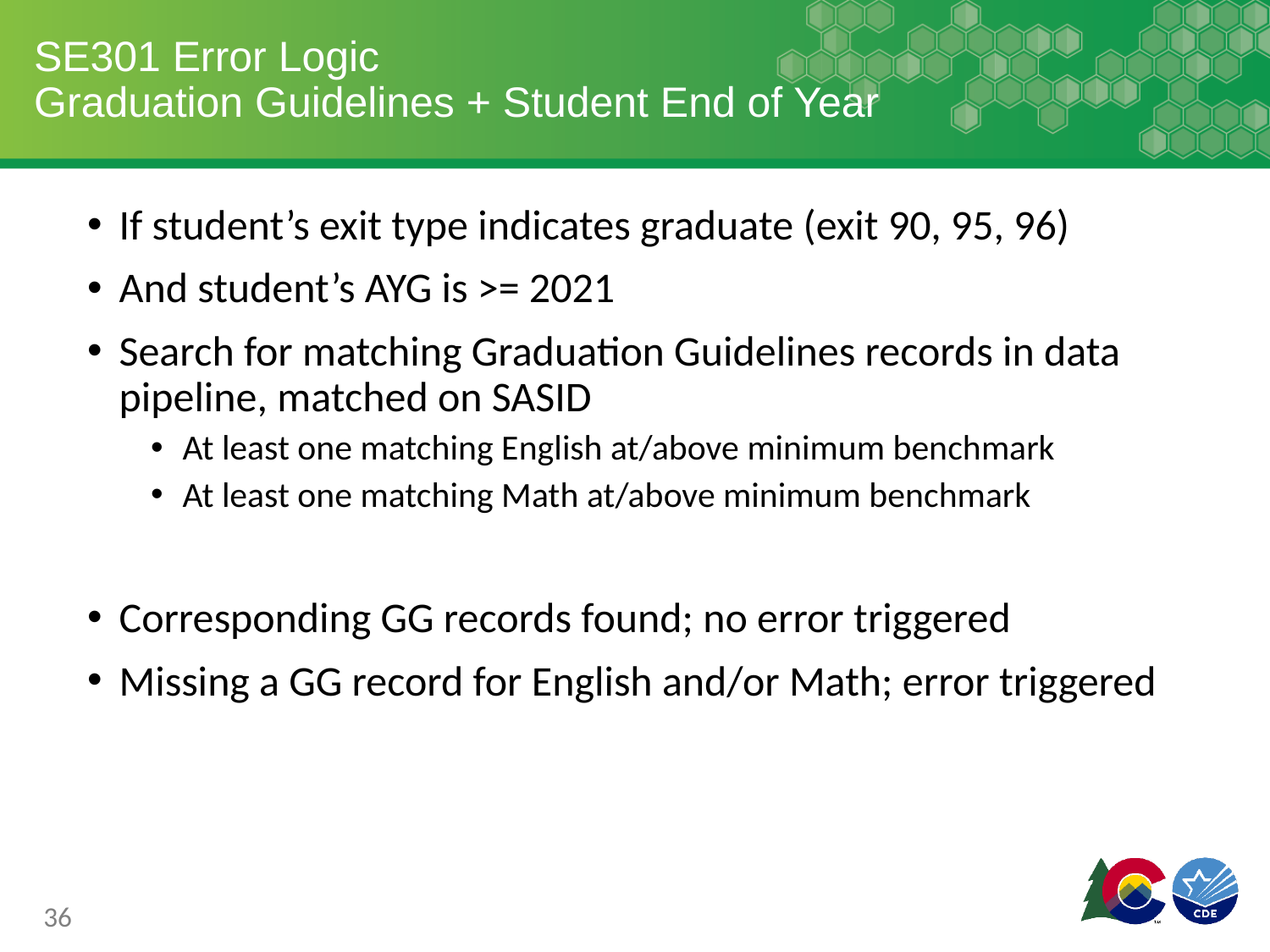

# SE301 Error Logic Graduation Guidelines + Student End of Year
If student’s exit type indicates graduate (exit 90, 95, 96)
And student’s AYG is >= 2021
Search for matching Graduation Guidelines records in data pipeline, matched on SASID
At least one matching English at/above minimum benchmark
At least one matching Math at/above minimum benchmark

Corresponding GG records found; no error triggered
Missing a GG record for English and/or Math; error triggered
36